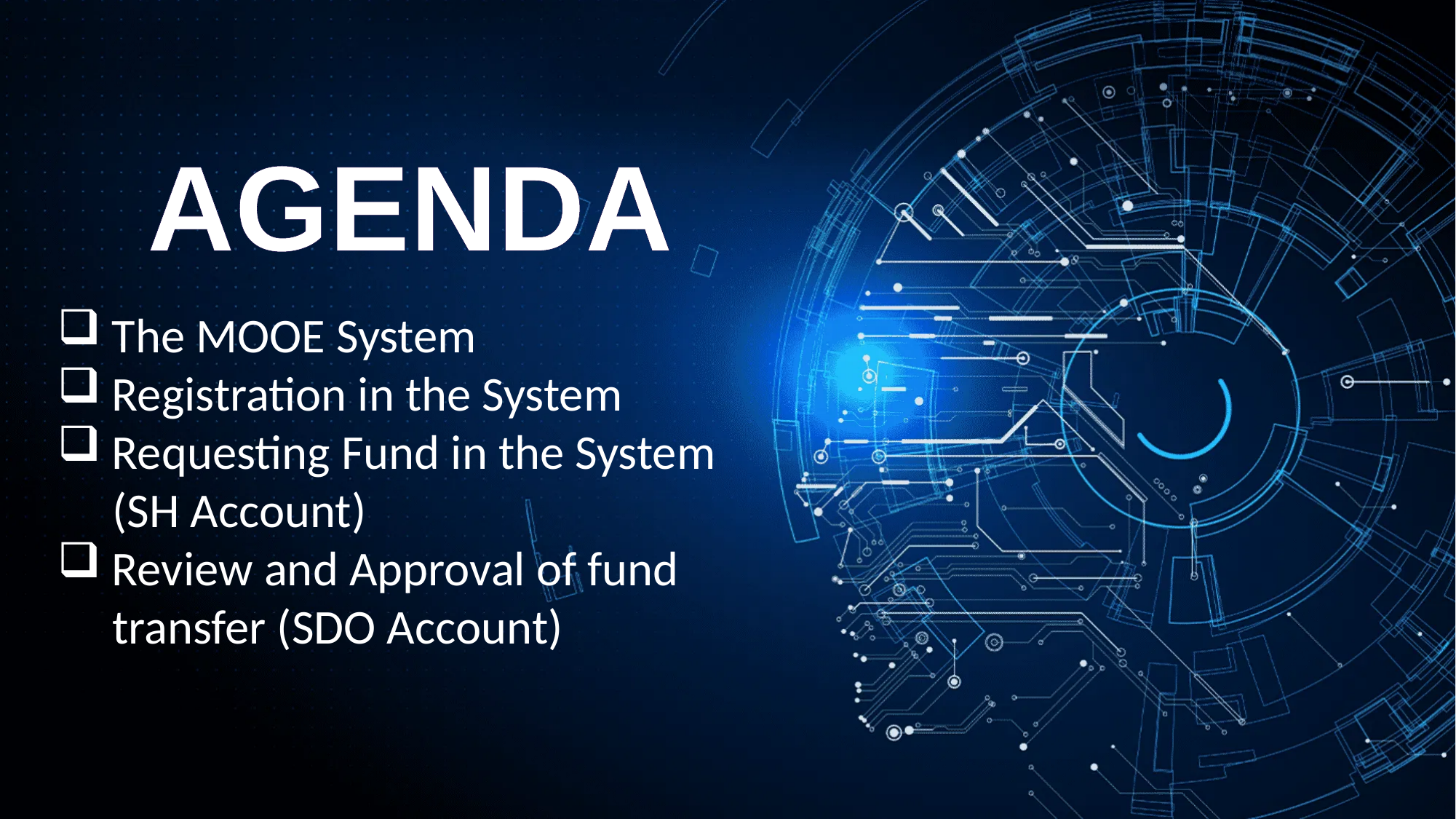

AGENDA
 The MOOE System
 Registration in the System
 Requesting Fund in the System
     (SH Account)
 Review and Approval of fund
     transfer (SDO Account)